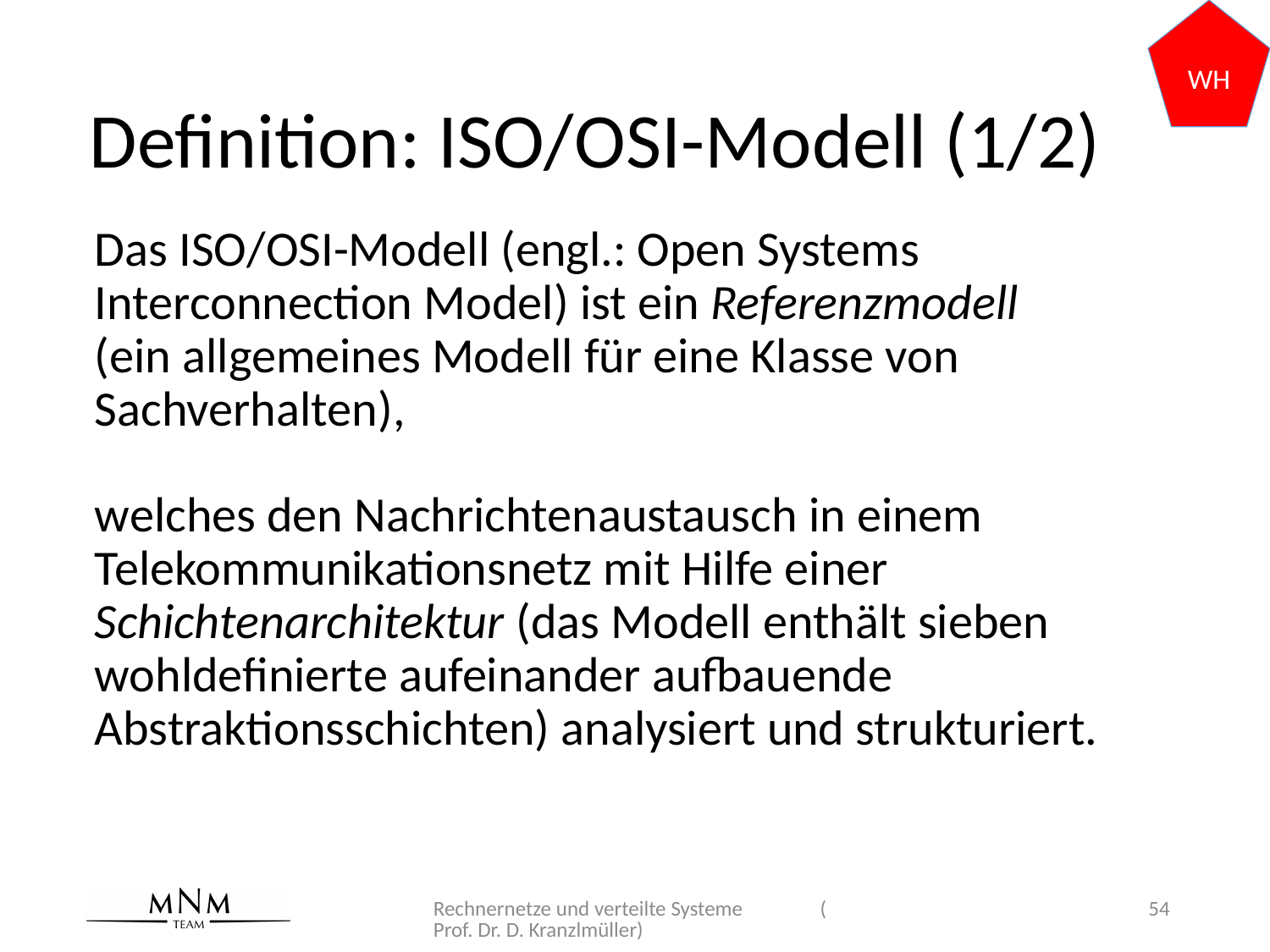

WH
# Definition: ISO/OSI-Modell (1/2)
Das ISO/OSI-Modell (engl.: Open Systems Interconnection Model) ist ein Referenzmodell
(ein allgemeines Modell für eine Klasse von Sachverhalten),
welches den Nachrichtenaustausch in einem Telekommunikationsnetz mit Hilfe einer Schichtenarchitektur (das Modell enthält sieben wohldefinierte aufeinander aufbauende Abstraktionsschichten) analysiert und strukturiert.
Rechnernetze und verteilte Systeme                (Prof. Dr. D. Kranzlmüller)
54